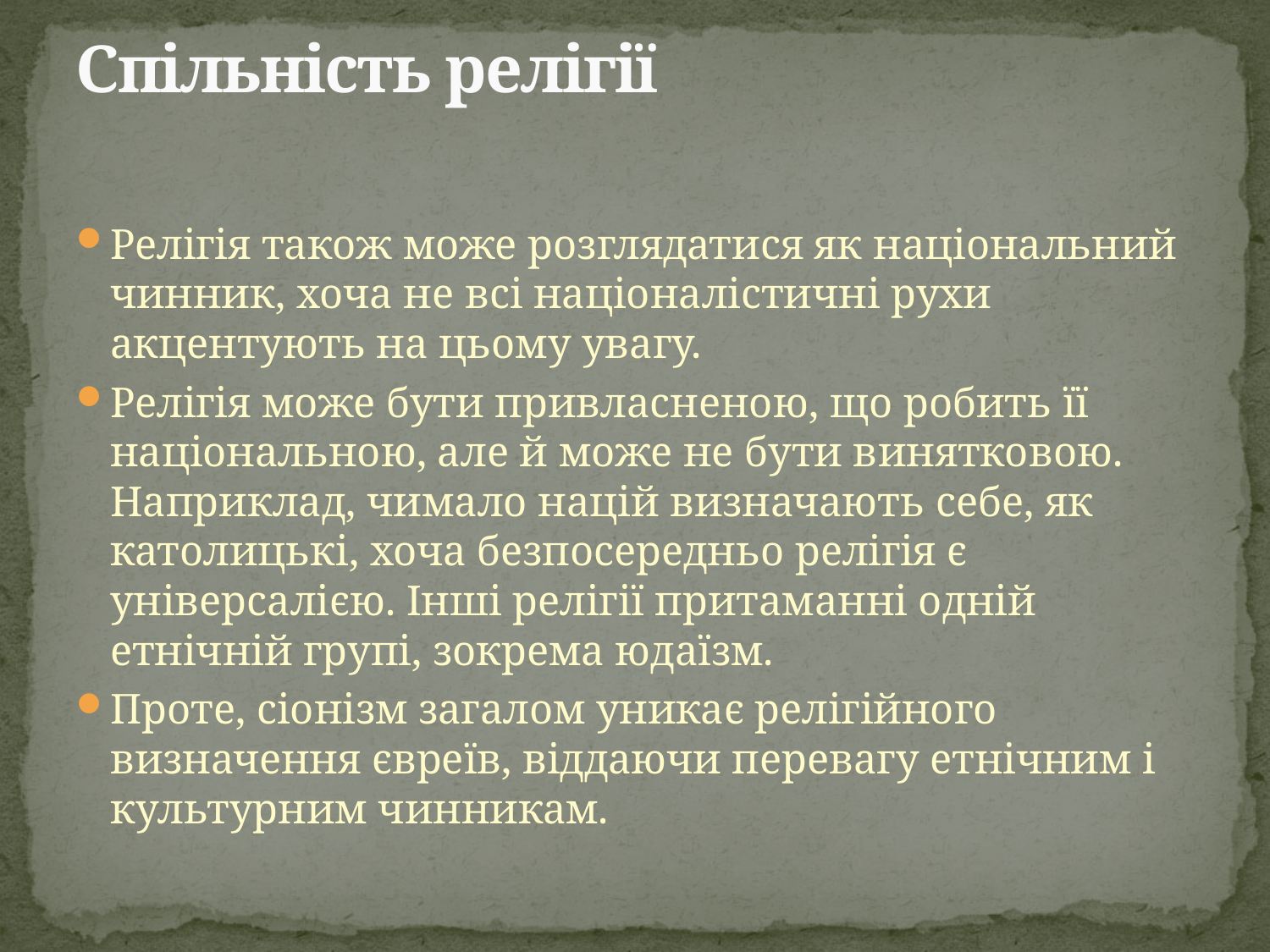

# Спільність релігії
Релігія також може розглядатися як національний чинник, хоча не всі націоналістичні рухи акцентують на цьому увагу.
Релігія може бути привласненою, що робить її національною, але й може не бути винятковою. Наприклад, чимало націй визначають себе, як католицькі, хоча безпосередньо релігія є універсалією. Інші релігії притаманні одній етнічній групі, зокрема юдаїзм.
Проте, сіонізм загалом уникає релігійного визначення євреїв, віддаючи перевагу етнічним і культурним чинникам.